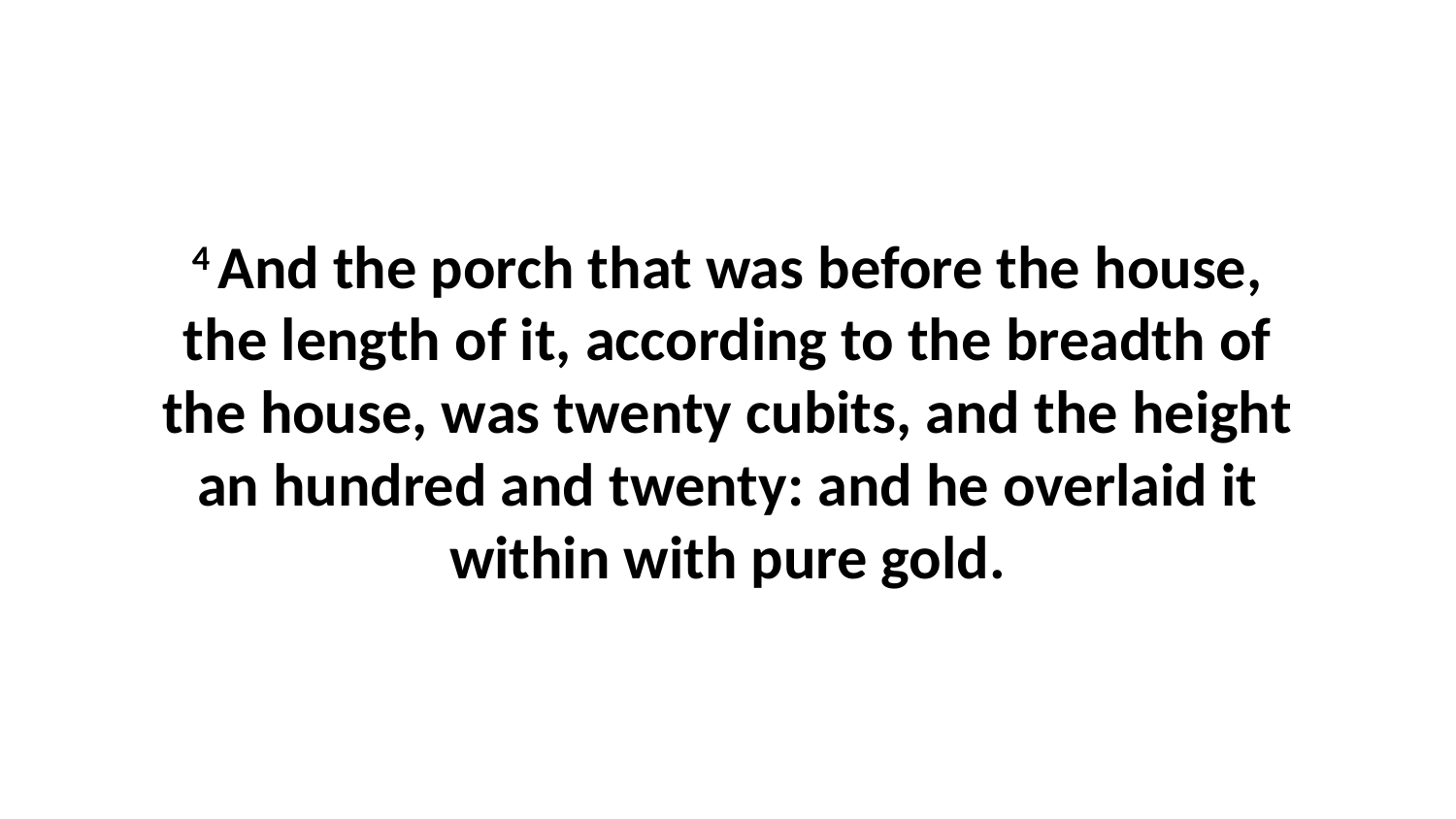

4 And the porch that was before the house, the length of it, according to the breadth of the house, was twenty cubits, and the height an hundred and twenty: and he overlaid it within with pure gold.